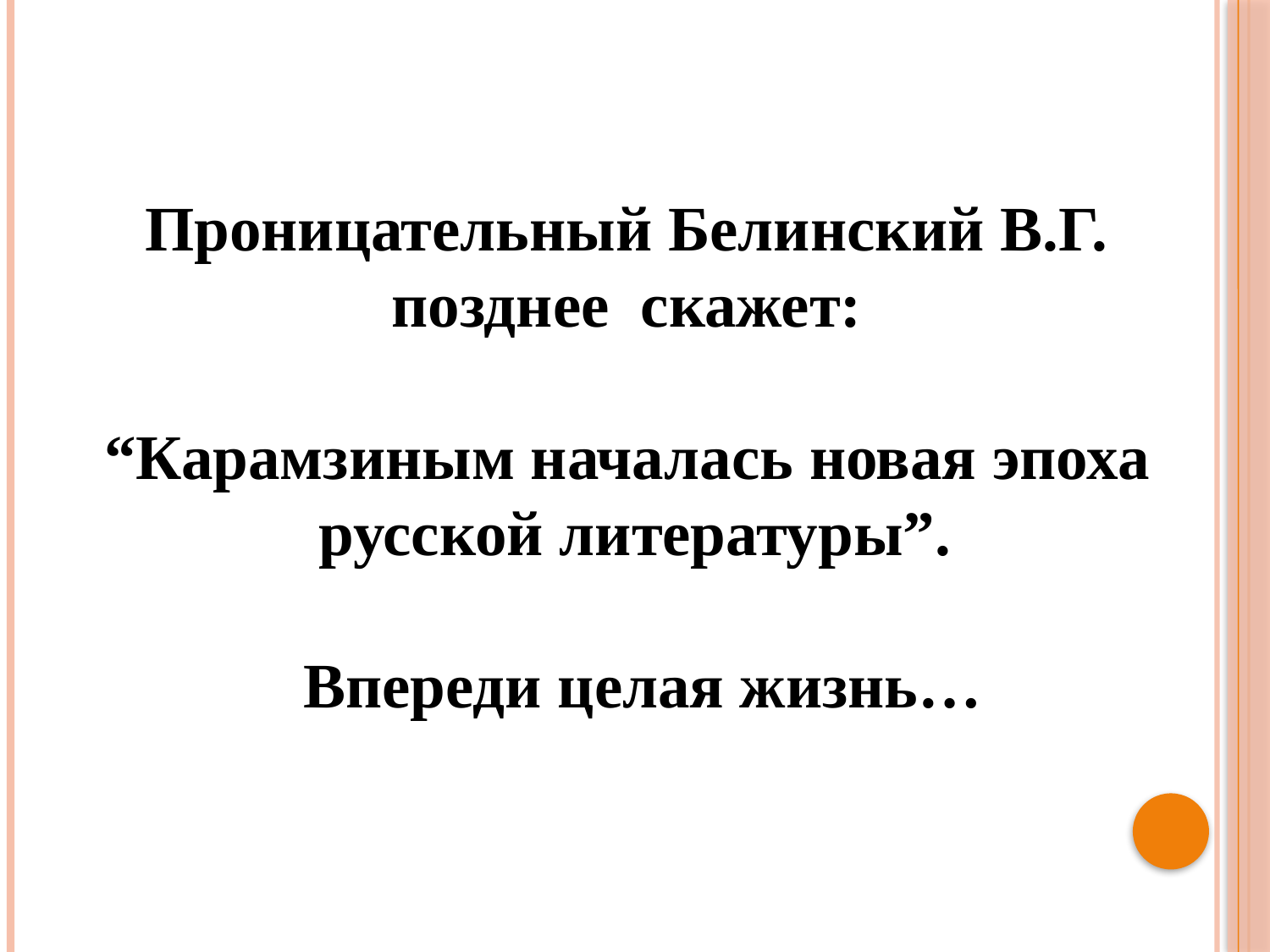

Проницательный Белинский В.Г.
позднее  скажет:

“Карамзиным началась новая эпоха
русской литературы”.

 Впереди целая жизнь…